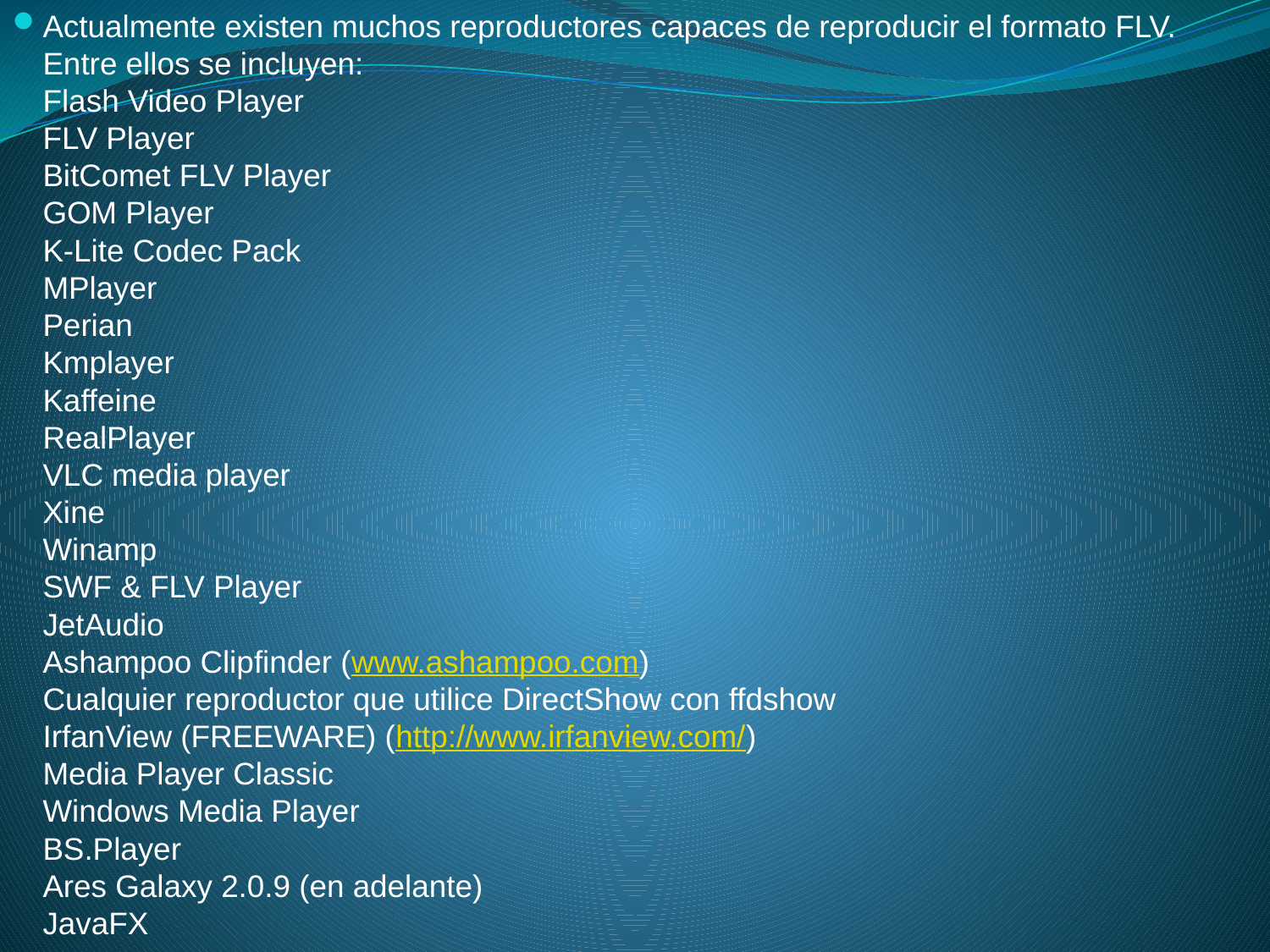

Actualmente existen muchos reproductores capaces de reproducir el formato FLV. Entre ellos se incluyen:
Flash Video Player
FLV Player
BitComet FLV Player
GOM Player
K-Lite Codec Pack
MPlayer
Perian
Kmplayer
Kaffeine
RealPlayer
VLC media player
Xine
Winamp
SWF & FLV Player
JetAudio
Ashampoo Clipfinder (www.ashampoo.com)
Cualquier reproductor que utilice DirectShow con ffdshow
IrfanView (FREEWARE) (http://www.irfanview.com/)
Media Player Classic
Windows Media Player
BS.Player
Ares Galaxy 2.0.9 (en adelante)
JavaFX